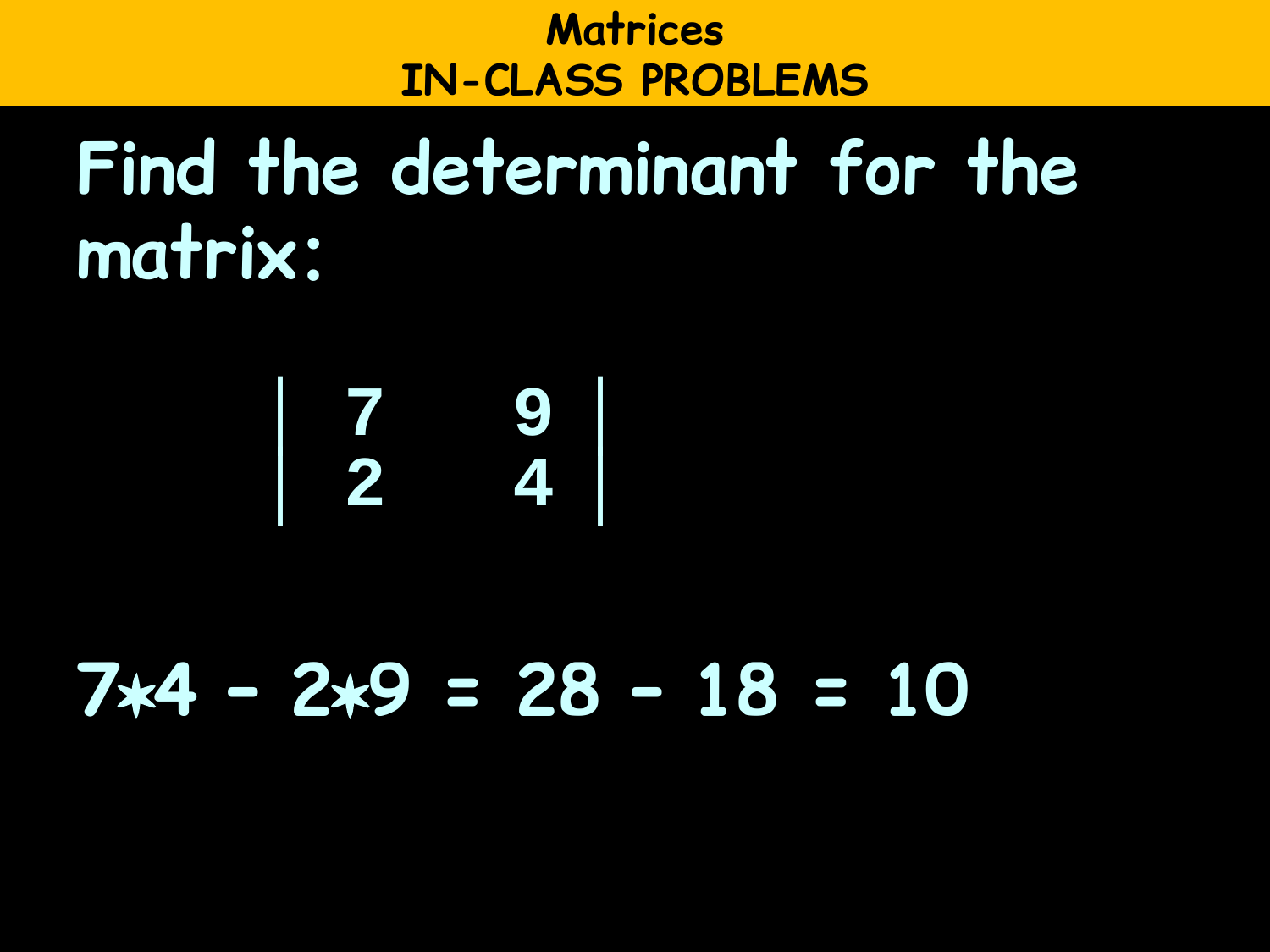

Matrices
IN-CLASS PROBLEMS
Find the determinant for the matrix:

      │ 7   9 │
      │ 2   4 │

7∗4 – 2∗9 = 28 – 18 = 10